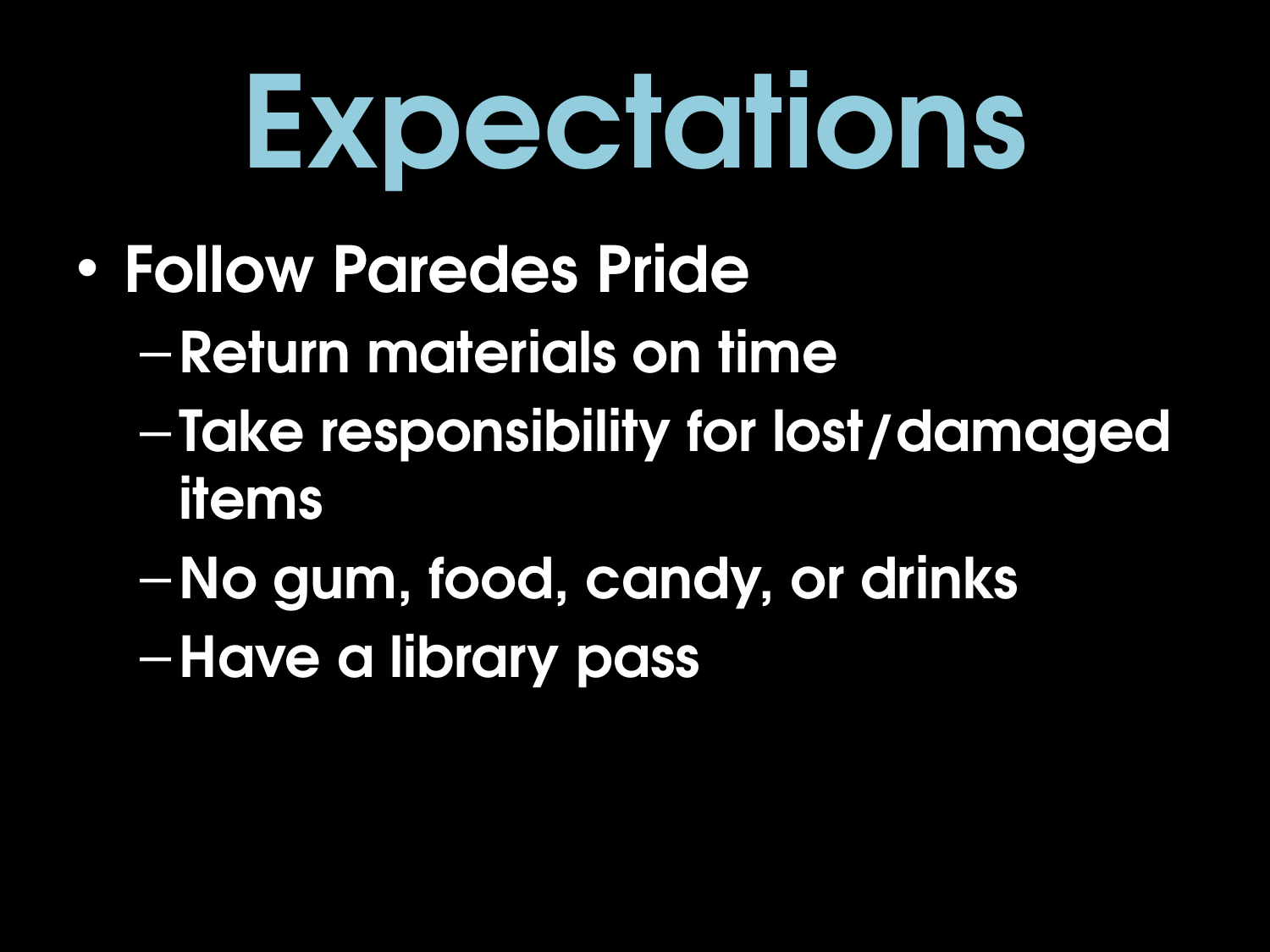

# Expectations
Follow Paredes Pride
Return materials on time
Take responsibility for lost/damaged items
No gum, food, candy, or drinks
Have a library pass